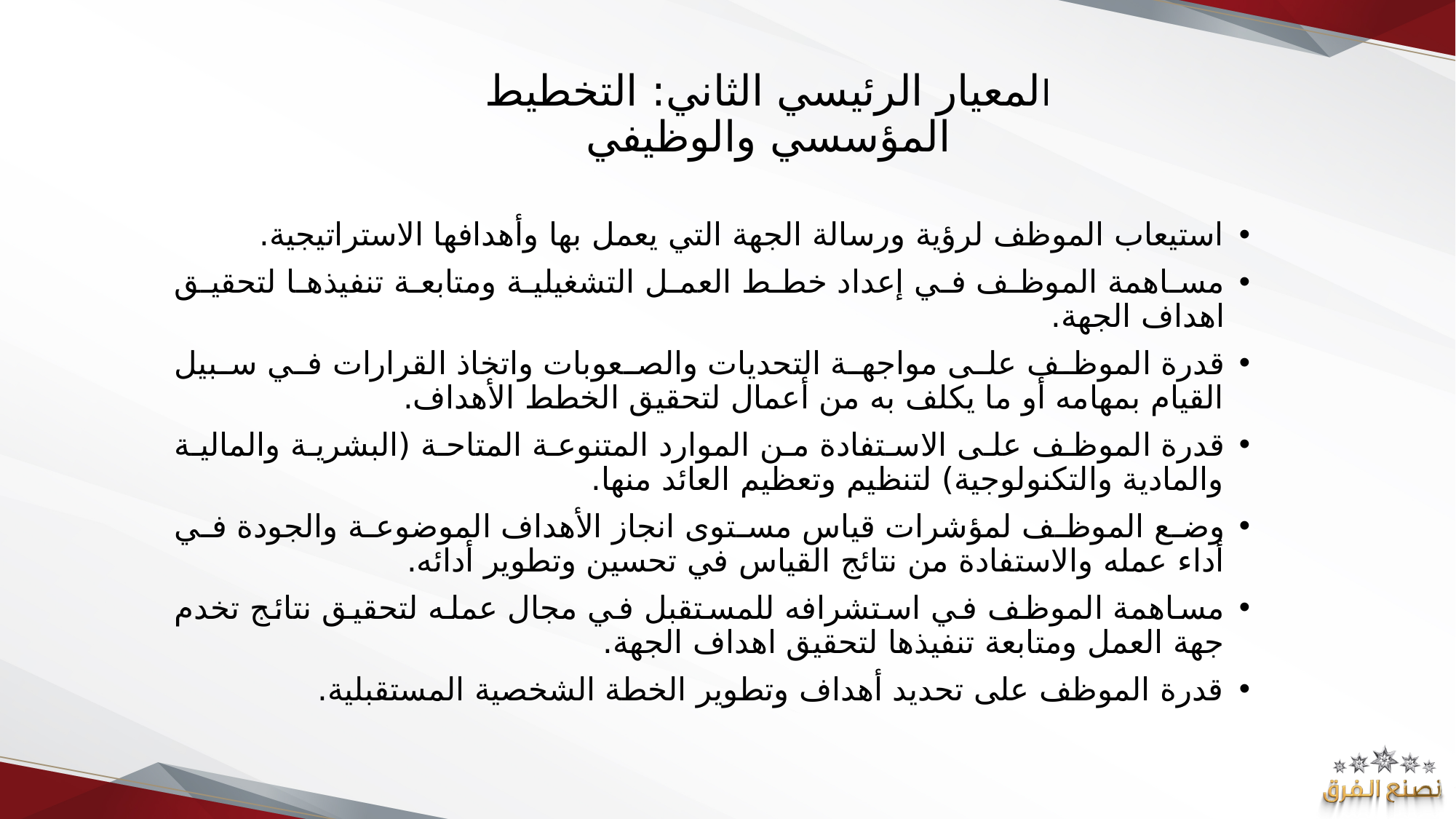

# المعيار الرئيسي الثاني: التخطيط المؤسسي والوظيفي
استيعاب الموظف لرؤية ورسالة الجهة التي يعمل بها وأهدافها الاستراتيجية.
مساهمة الموظف في إعداد خطط العمل التشغيلية ومتابعة تنفيذها لتحقيق اهداف الجهة.
قدرة الموظف على مواجهة التحديات والصعوبات واتخاذ القرارات في سبيل القيام بمهامه أو ما يكلف به من أعمال لتحقيق الخطط الأهداف.
قدرة الموظف على الاستفادة من الموارد المتنوعة المتاحة (البشرية والمالية والمادية والتكنولوجية) لتنظيم وتعظيم العائد منها.
وضع الموظف لمؤشرات قياس مستوى انجاز الأهداف الموضوعة والجودة في أداء عمله والاستفادة من نتائج القياس في تحسين وتطوير أدائه.
مساهمة الموظف في استشرافه للمستقبل في مجال عمله لتحقيق نتائج تخدم جهة العمل ومتابعة تنفيذها لتحقيق اهداف الجهة.
قدرة الموظف على تحديد أهداف وتطوير الخطة الشخصية المستقبلية.